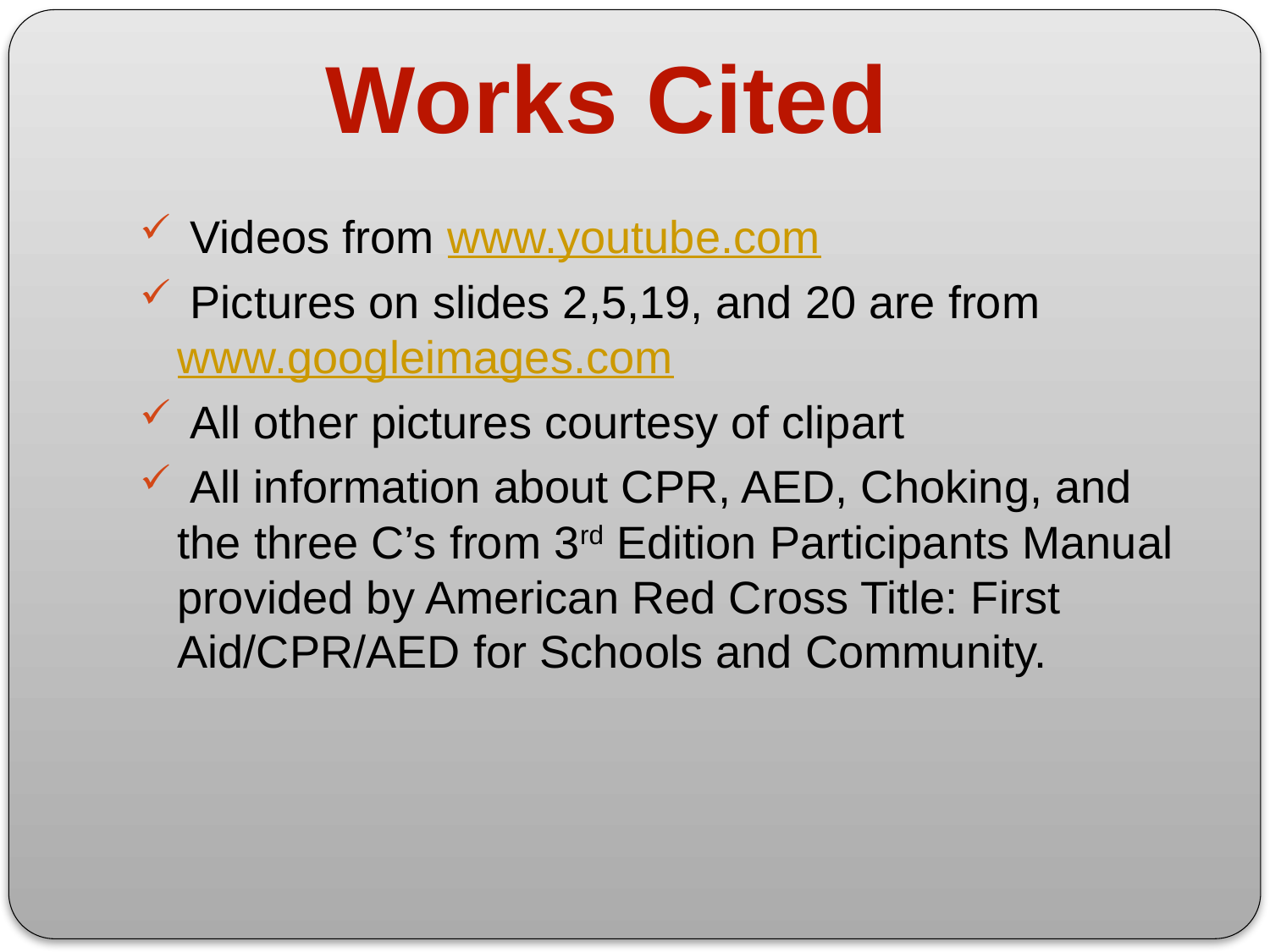

Works Cited
 Videos from www.youtube.com
 Pictures on slides 2,5,19, and 20 are from www.googleimages.com
 All other pictures courtesy of clipart
 All information about CPR, AED, Choking, and the three C’s from 3rd Edition Participants Manual provided by American Red Cross Title: First Aid/CPR/AED for Schools and Community.